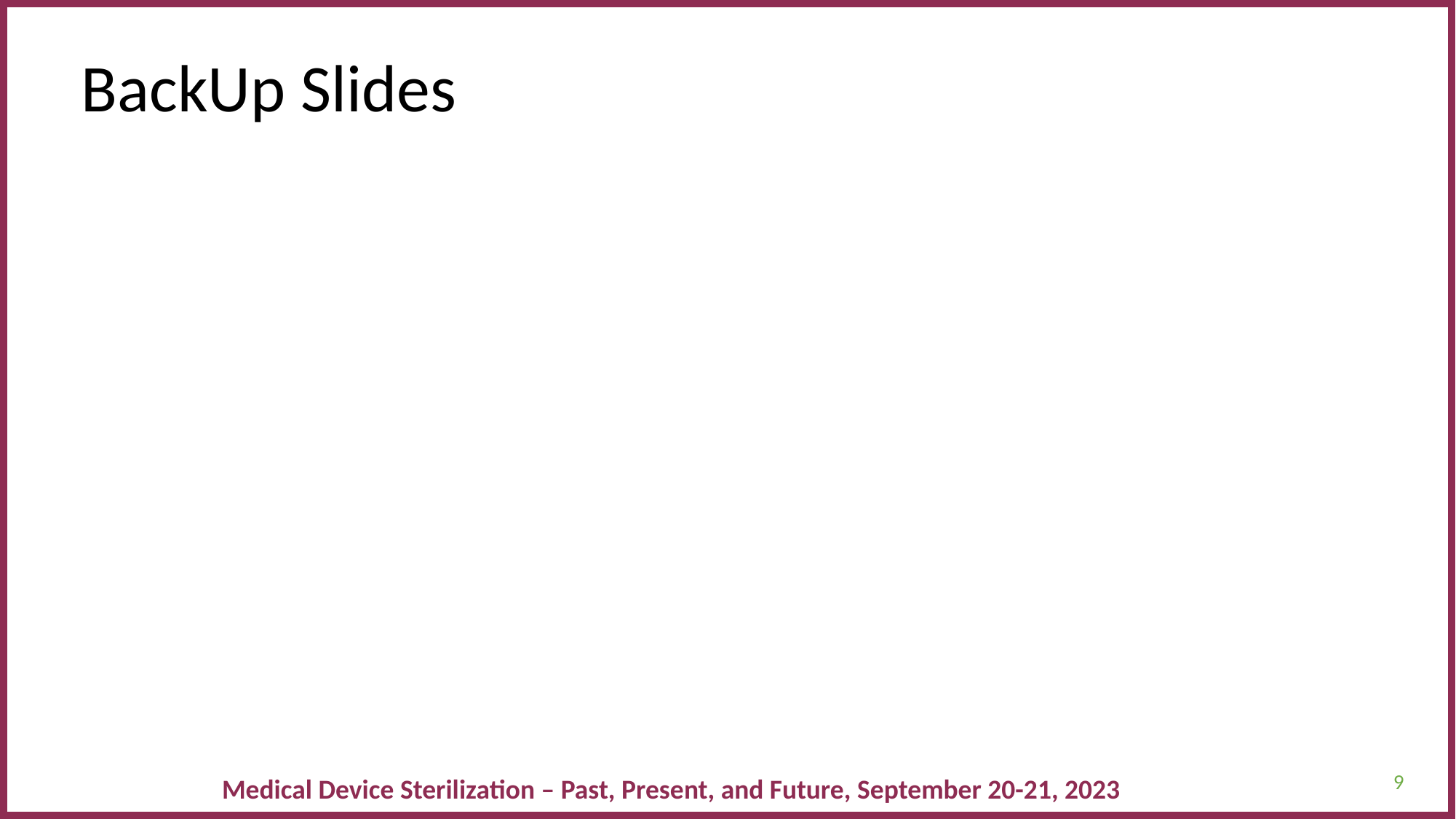

BackUp Slides
9
Medical Device Sterilization – Past, Present, and Future, September 20-21, 2023